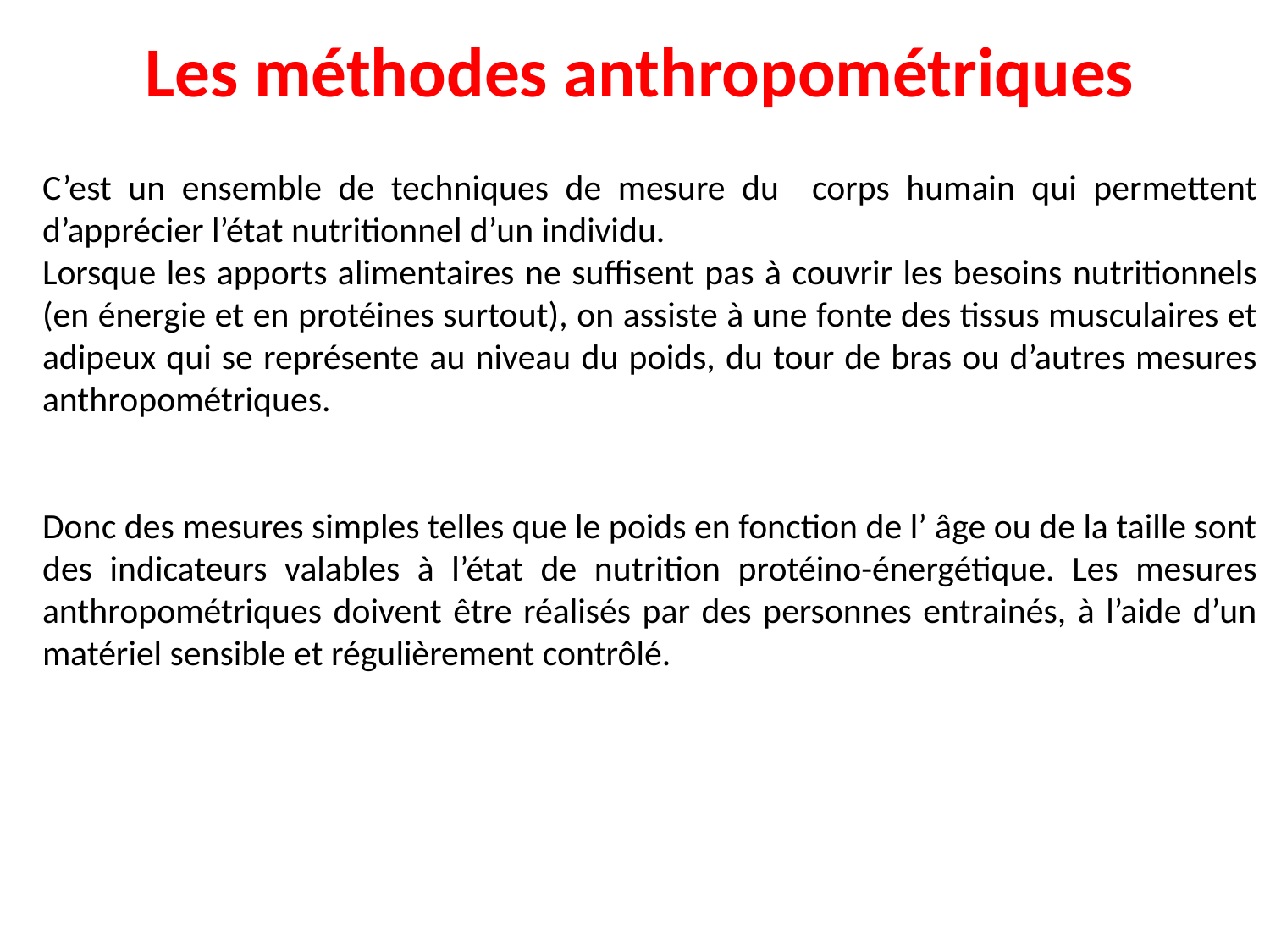

Les méthodes anthropométriques
C’est un ensemble de techniques de mesure du  corps humain qui permettent d’apprécier l’état nutritionnel d’un individu.
Lorsque les apports alimentaires ne suffisent pas à couvrir les besoins nutritionnels (en énergie et en protéines surtout), on assiste à une fonte des tissus musculaires et adipeux qui se représente au niveau du poids, du tour de bras ou d’autres mesures anthropométriques.

Donc des mesures simples telles que le poids en fonction de l’ âge ou de la taille sont des indicateurs valables à l’état de nutrition protéino-énergétique. Les mesures anthropométriques doivent être réalisés par des personnes entrainés, à l’aide d’un matériel sensible et régulièrement contrôlé.